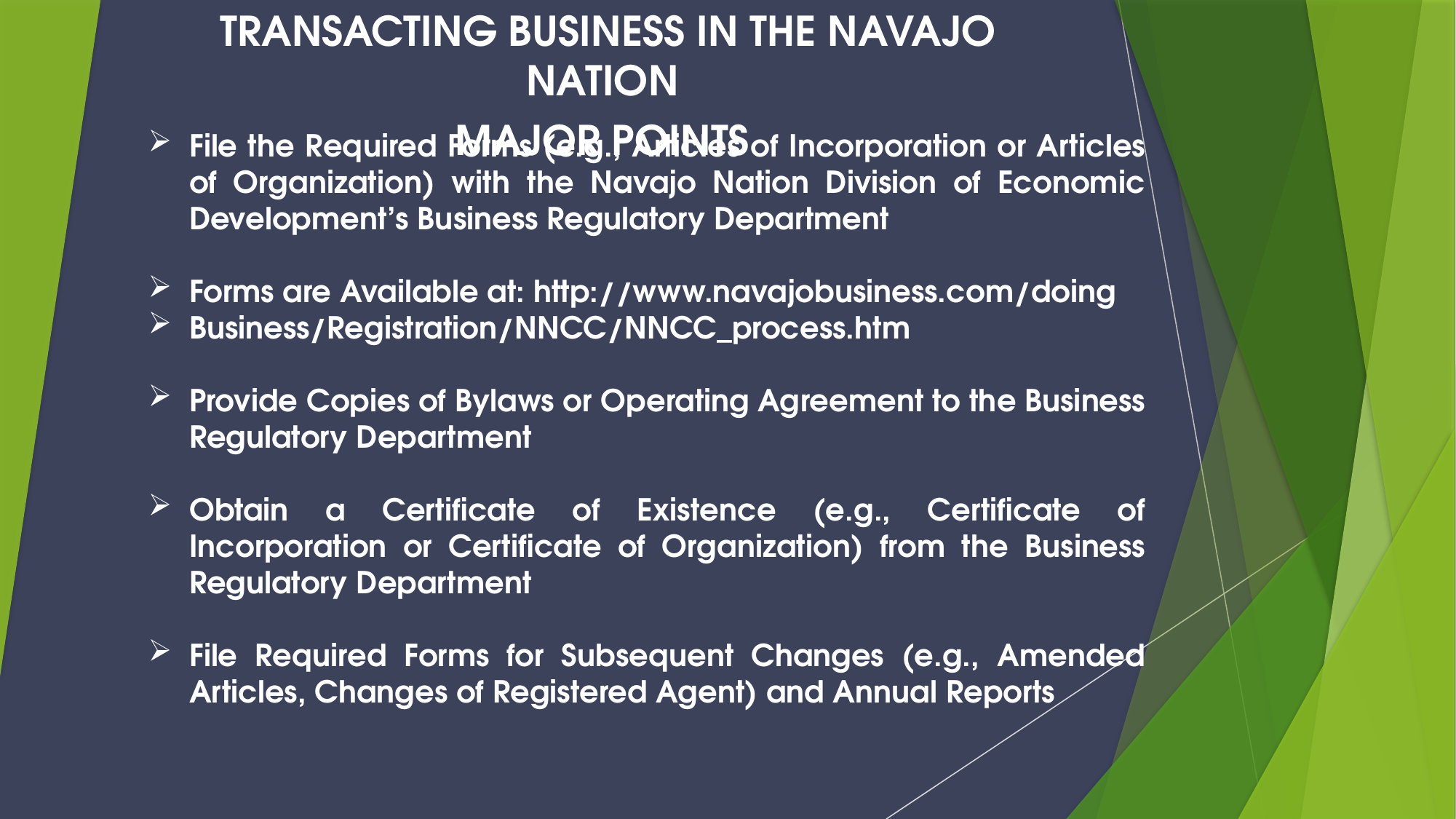

Transacting Business in the Navajo Nation

Major Points
File the Required Forms (e.g., Articles of Incorporation or Articles of Organization) with the Navajo Nation Division of Economic Development’s Business Regulatory Department

Forms are Available at: http://www.navajobusiness.com/doing
Business/Registration/NNCC/NNCC_process.htm

Provide Copies of Bylaws or Operating Agreement to the Business Regulatory Department

Obtain a Certificate of Existence (e.g., Certificate of Incorporation or Certificate of Organization) from the Business Regulatory Department

File Required Forms for Subsequent Changes (e.g., Amended Articles, Changes of Registered Agent) and Annual Reports